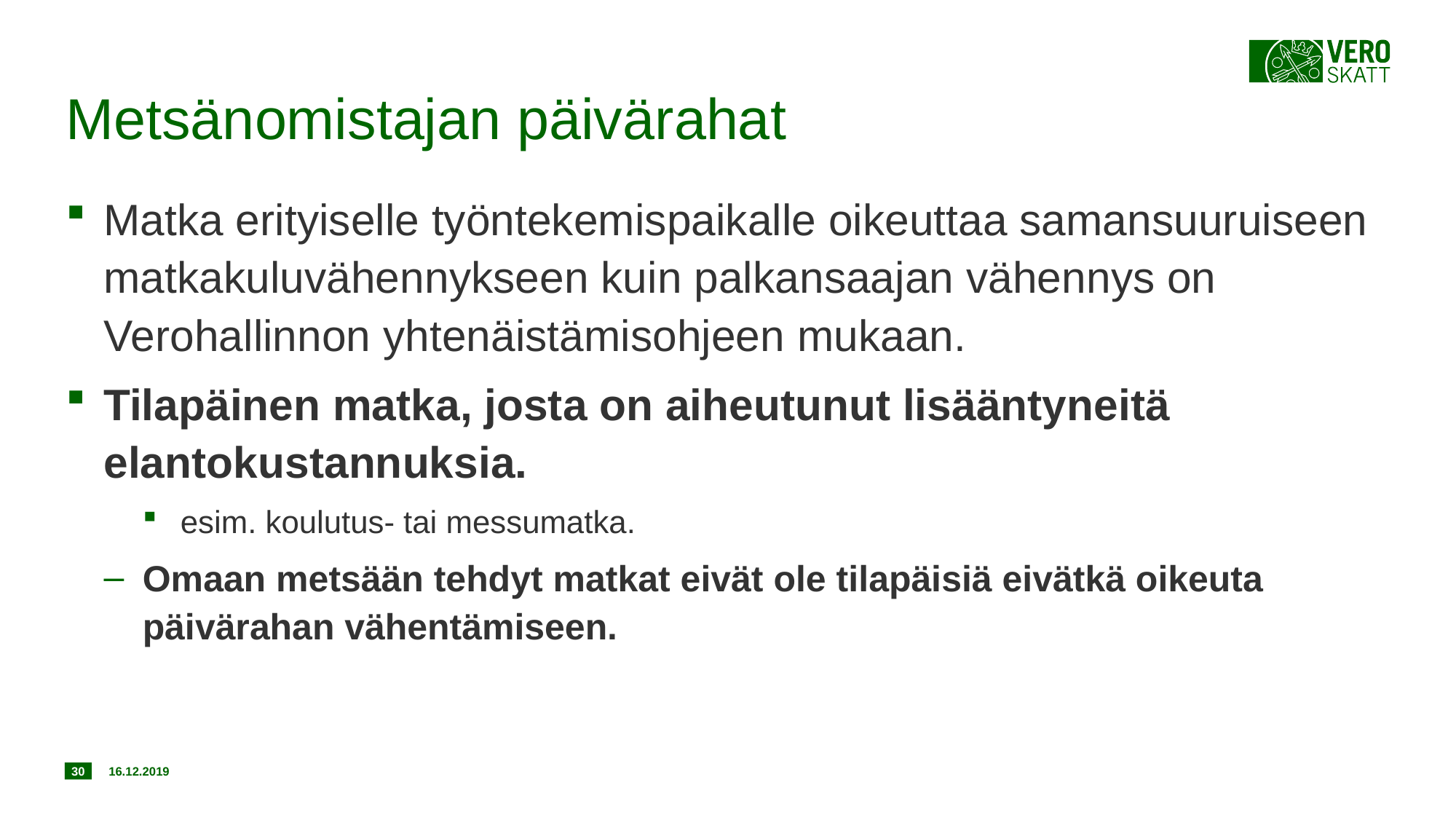

# Metsänomistajan päivärahat
Matka erityiselle työntekemispaikalle oikeuttaa samansuuruiseen matkakuluvähennykseen kuin palkansaajan vähennys on Verohallinnon yhtenäistämisohjeen mukaan.
Tilapäinen matka, josta on aiheutunut lisääntyneitä elantokustannuksia.
esim. koulutus- tai messumatka.
Omaan metsään tehdyt matkat eivät ole tilapäisiä eivätkä oikeuta päivärahan vähentämiseen.
30
16.12.2019